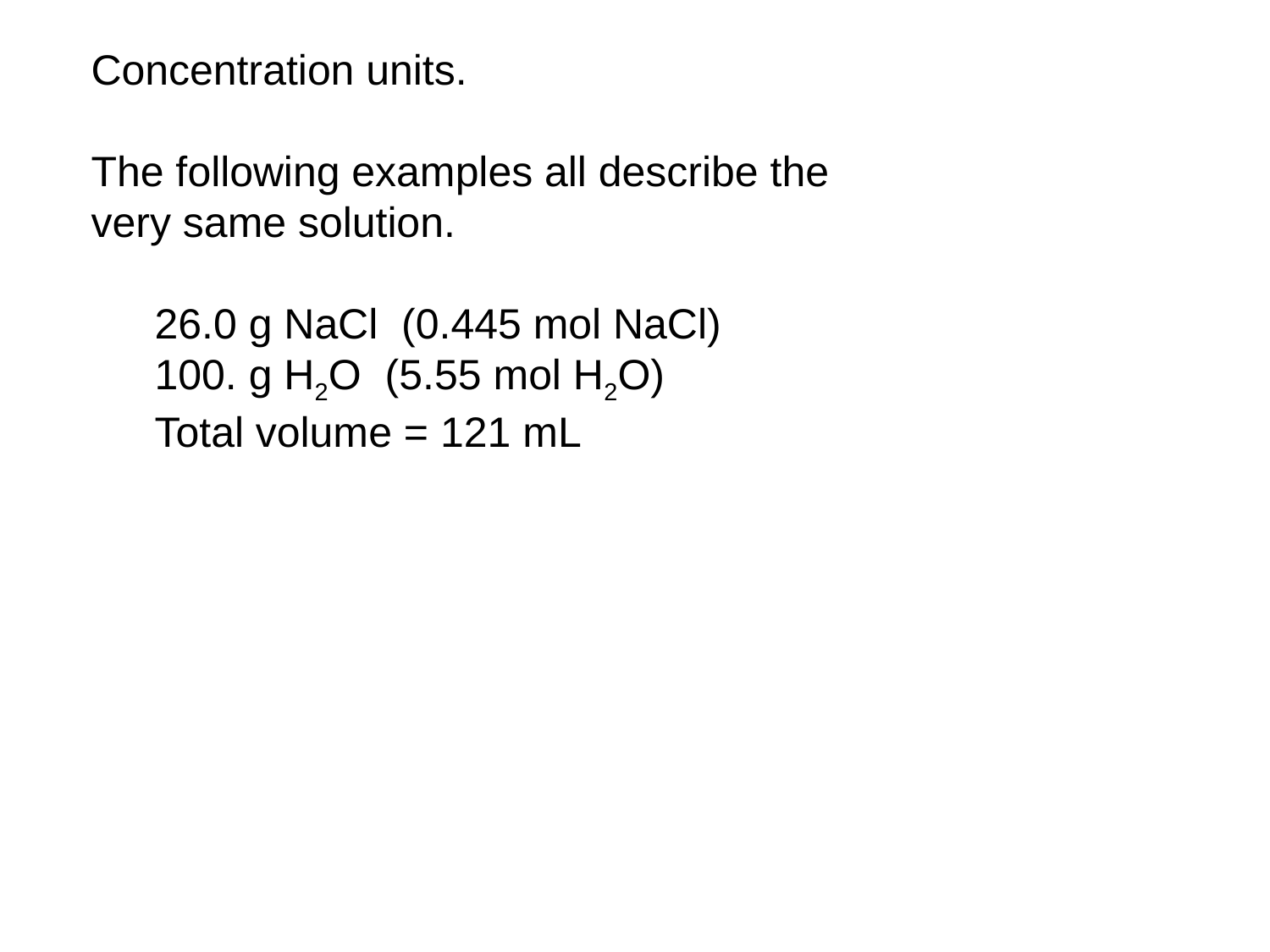

Concentration units.

The following examples all describe the
very same solution.

26.0 g NaCl  (0.445 mol NaCl)
100. g H2O  (5.55 mol H2O)
Total volume = 121 mL